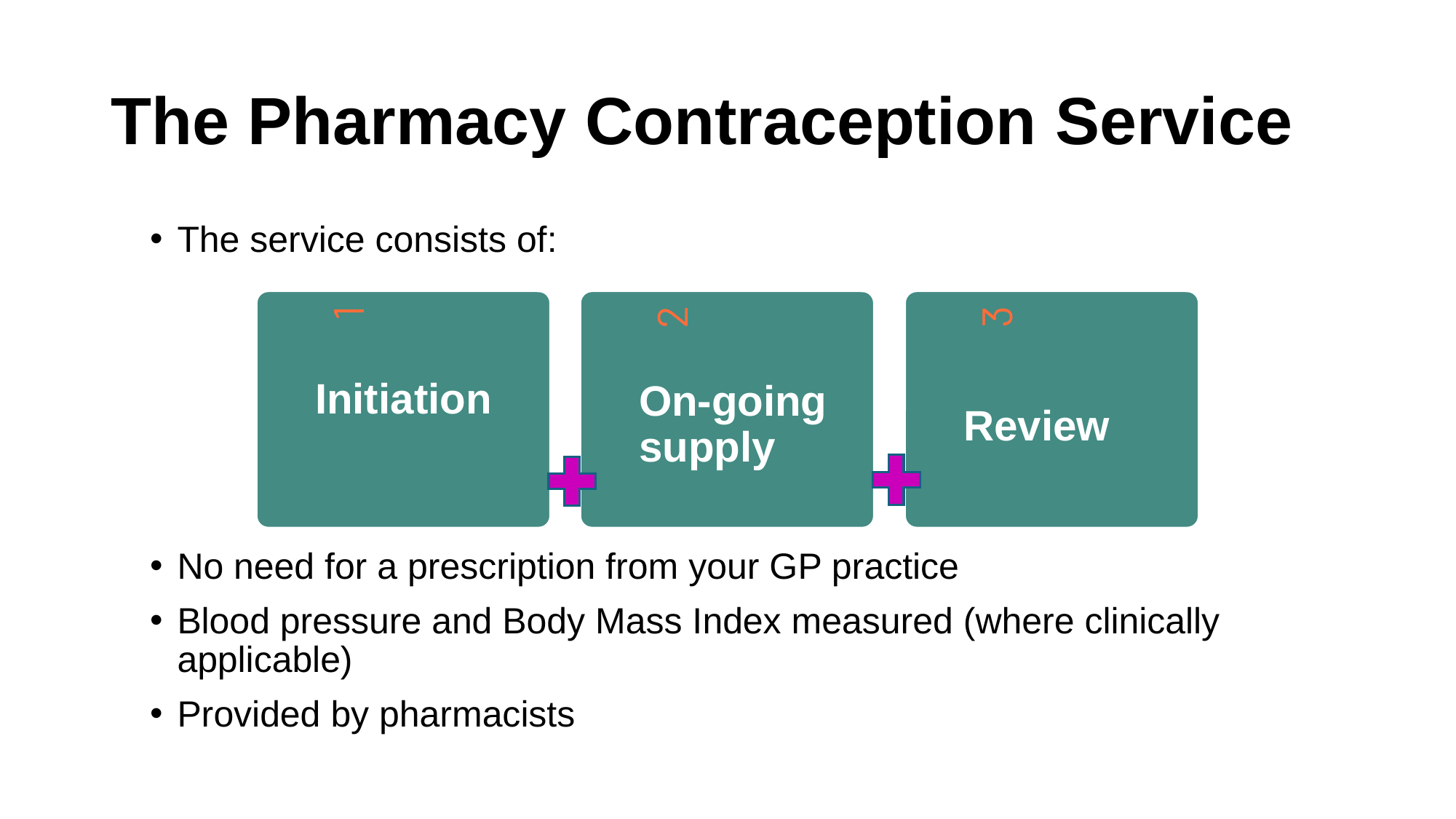

# The Pharmacy Contraception Service
The service consists of:

No need for a prescription from your GP practice
Blood pressure and Body Mass Index measured (where clinically applicable)
Provided by pharmacists
1

Initiation
2

On-going supply
3

Review